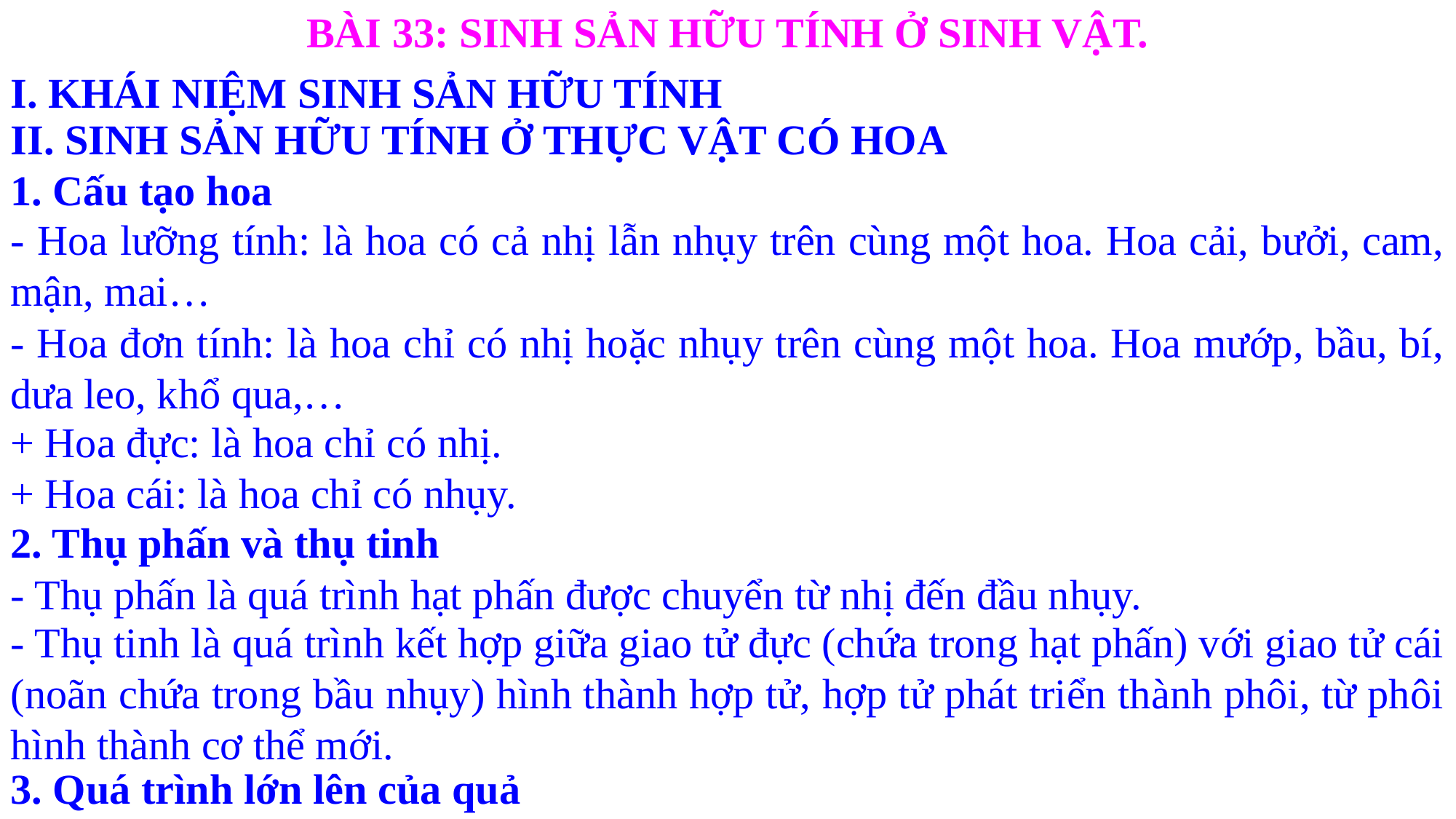

BÀI 33: SINH SẢN HỮU TÍNH Ở SINH VẬT.
I. KHÁI NIỆM SINH SẢN HỮU TÍNH
II. SINH SẢN HỮU TÍNH Ở THỰC VẬT CÓ HOA
1. Cấu tạo hoa
- Hoa lưỡng tính: là hoa có cả nhị lẫn nhụy trên cùng một hoa. Hoa cải, bưởi, cam, mận, mai…
- Hoa đơn tính: là hoa chỉ có nhị hoặc nhụy trên cùng một hoa. Hoa mướp, bầu, bí, dưa leo, khổ qua,…
+ Hoa đực: là hoa chỉ có nhị.
+ Hoa cái: là hoa chỉ có nhụy.
2. Thụ phấn và thụ tinh
- Thụ phấn là quá trình hạt phấn được chuyển từ nhị đến đầu nhụy.
- Thụ tinh là quá trình kết hợp giữa giao tử đực (chứa trong hạt phấn) với giao tử cái (noãn chứa trong bầu nhụy) hình thành hợp tử, hợp tử phát triển thành phôi, từ phôi hình thành cơ thể mới.
3. Quá trình lớn lên của quả